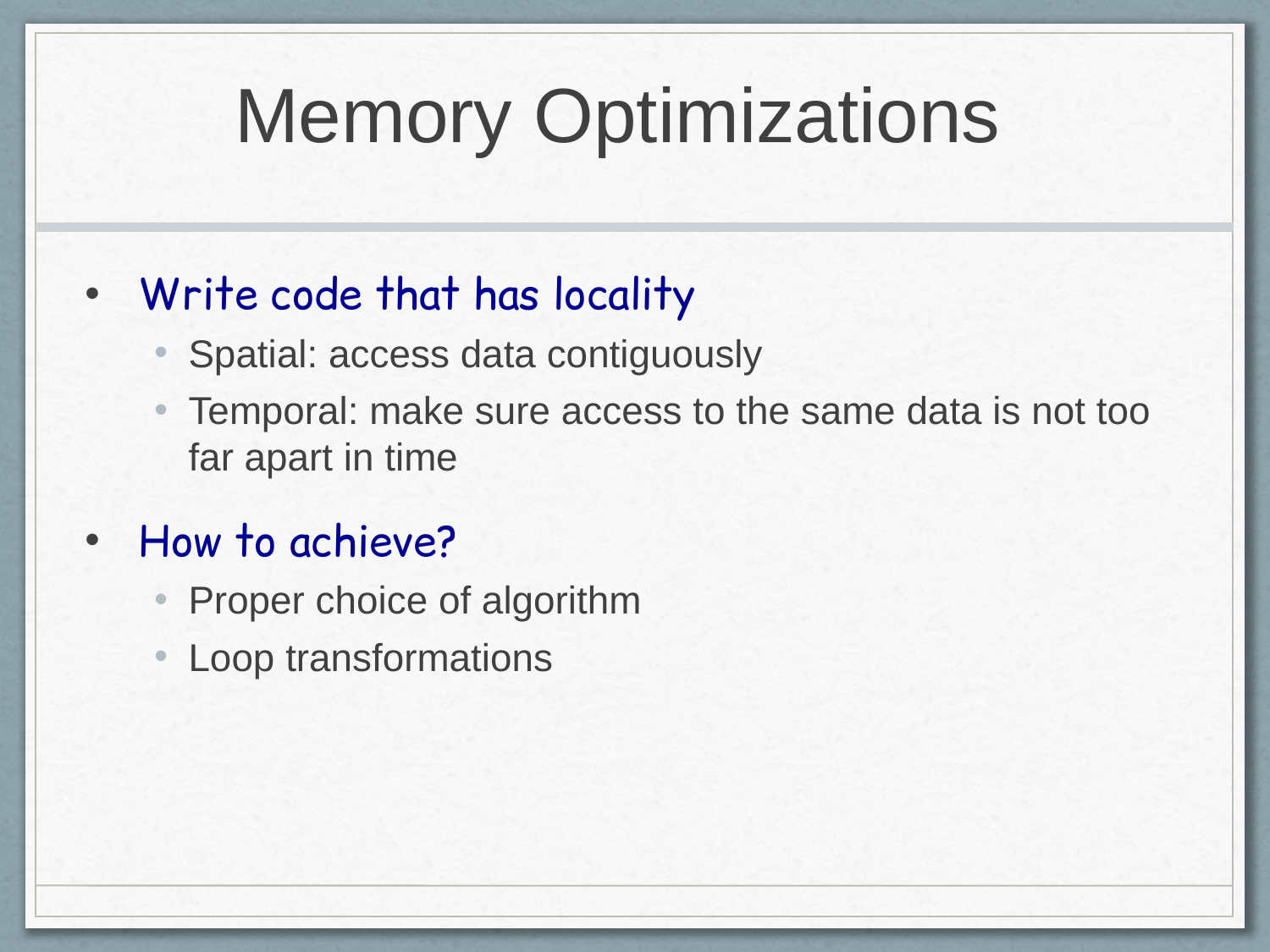

# Memory Optimizations
Write code that has locality
Spatial: access data contiguously
Temporal: make sure access to the same data is not too far apart in time
How to achieve?
Proper choice of algorithm
Loop transformations